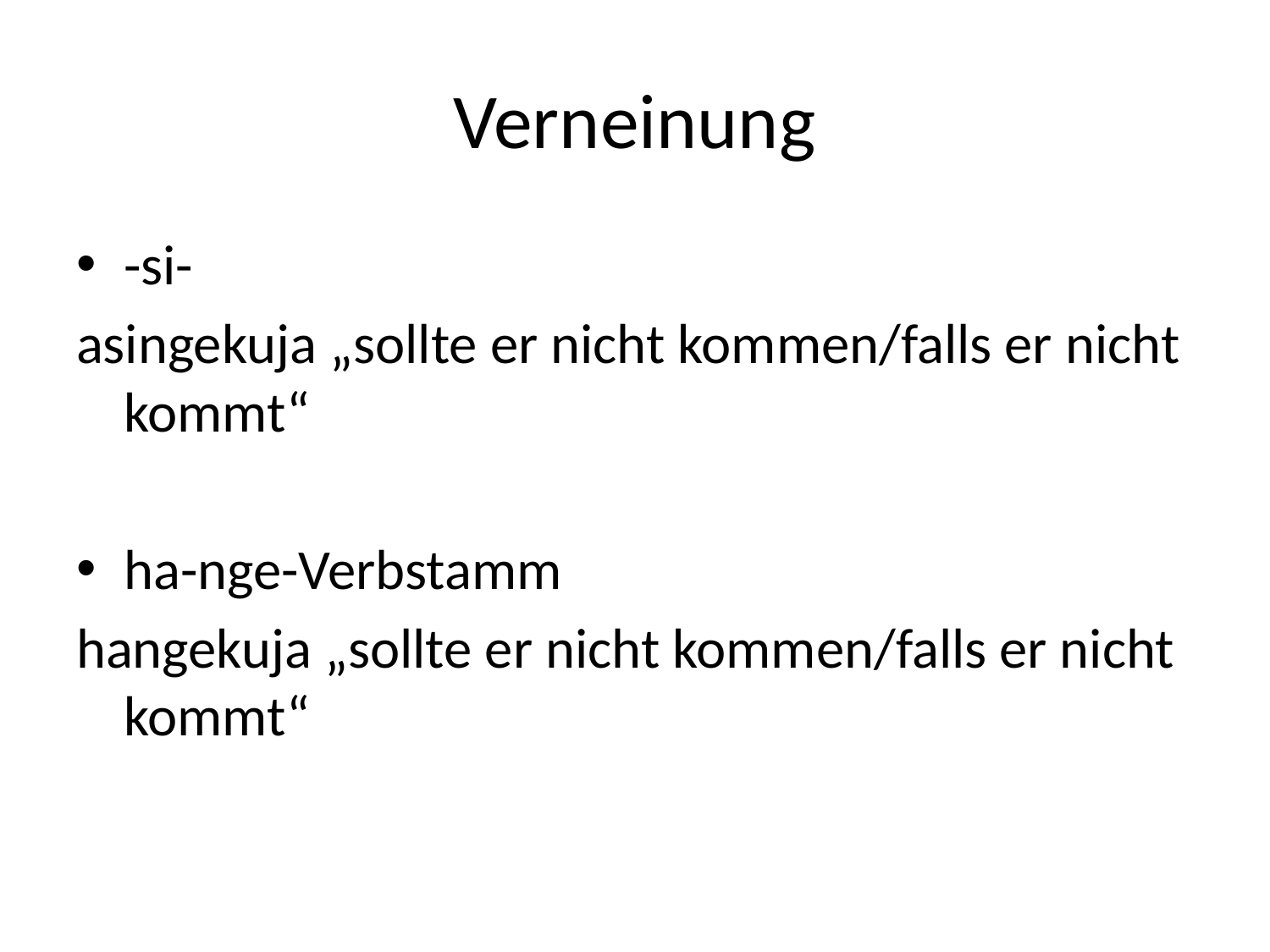

# Verneinung
-si-
asingekuja „sollte er nicht kommen/falls er nicht kommt“

ha-nge-Verbstamm
hangekuja „sollte er nicht kommen/falls er nicht kommt“